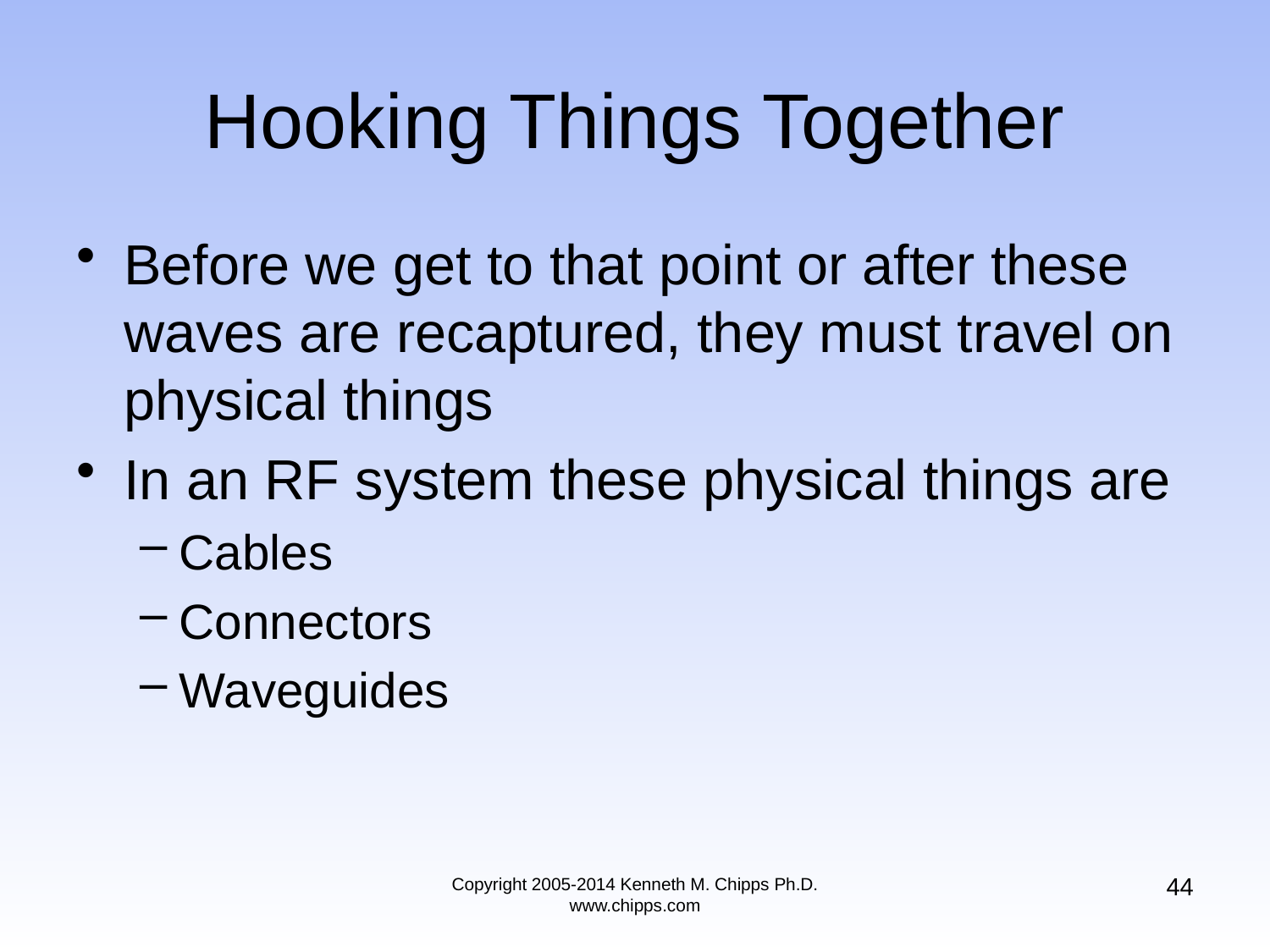

# Hooking Things Together
Before we get to that point or after these waves are recaptured, they must travel on physical things
In an RF system these physical things are
Cables
Connectors
Waveguides
44
Copyright 2005-2014 Kenneth M. Chipps Ph.D. www.chipps.com